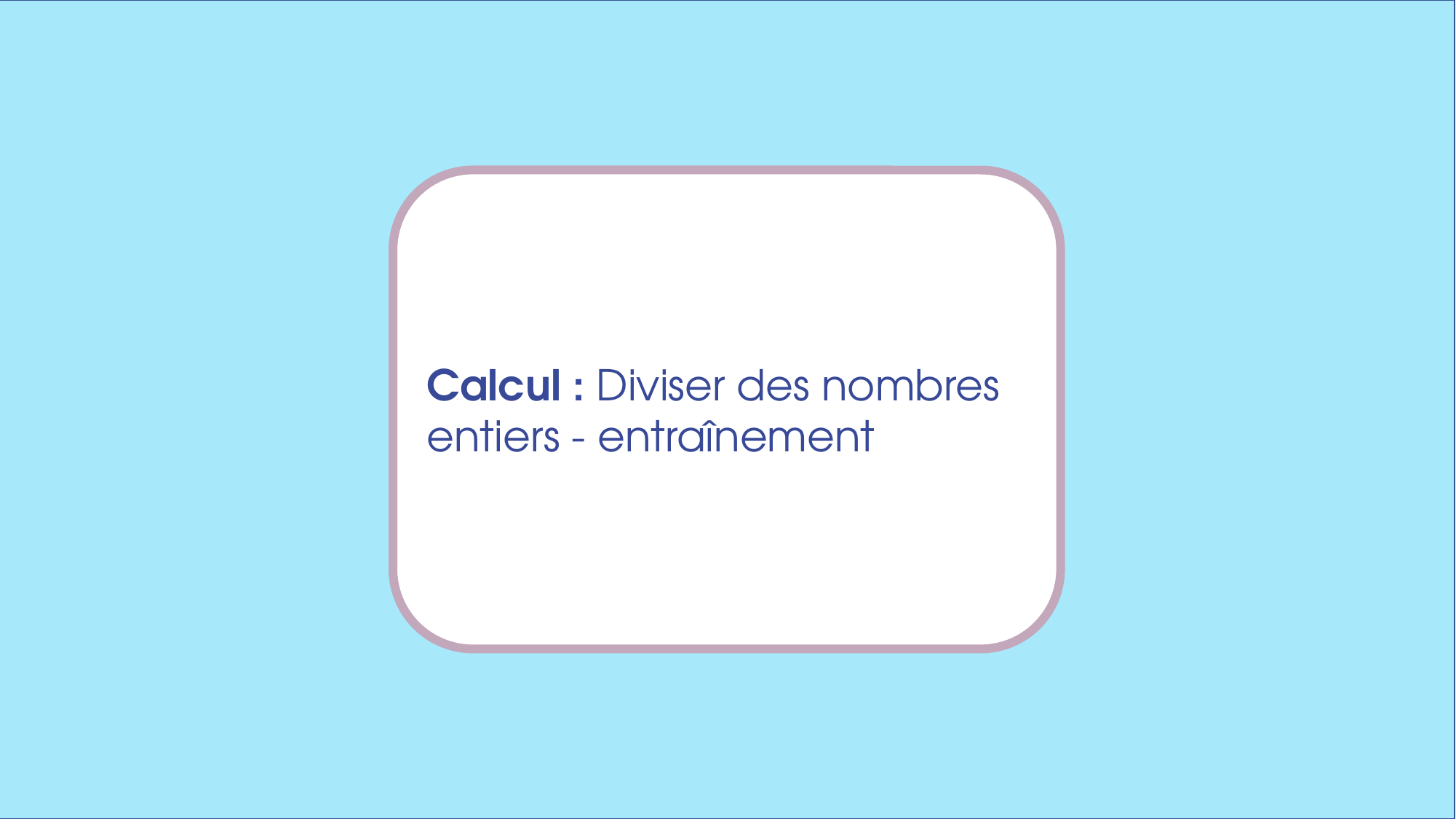

Calcul : Diviser des nombres entiers - entraînement
www.maitresseherisson.com